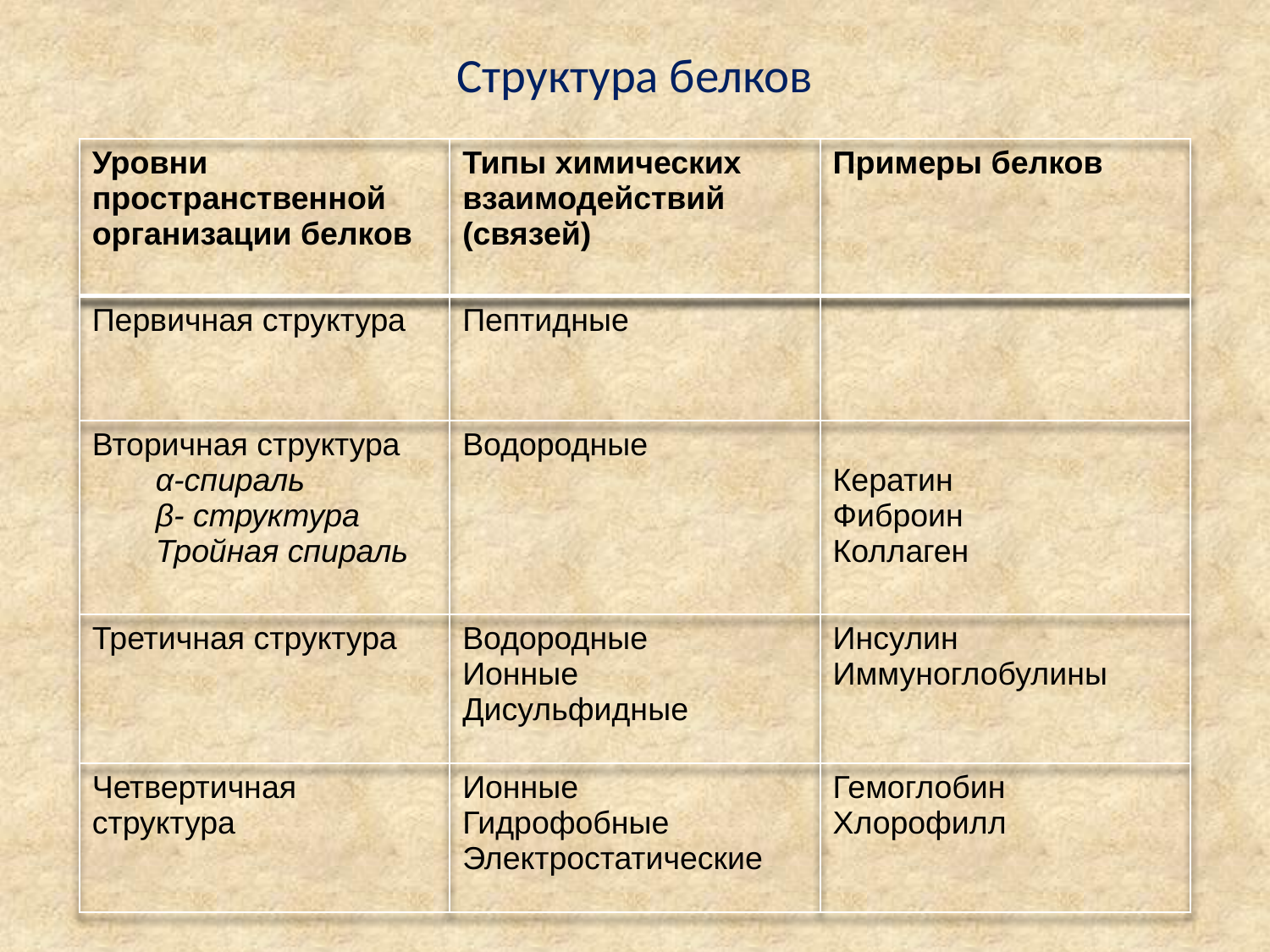

# Структура белков
| Уровни пространственной организации белков | Типы химических взаимодействий (связей) | Примеры белков |
| --- | --- | --- |
| Первичная структура | Пептидные |  |
| Вторичная структура α-спираль β- структура Тройная спираль | Водородные | Кератин Фиброин Коллаген |
| Третичная структура | Водородные Ионные Дисульфидные | Инсулин Иммуноглобулины |
| Четвертичная структура | Ионные Гидрофобные Электростатические | Гемоглобин Хлорофилл |